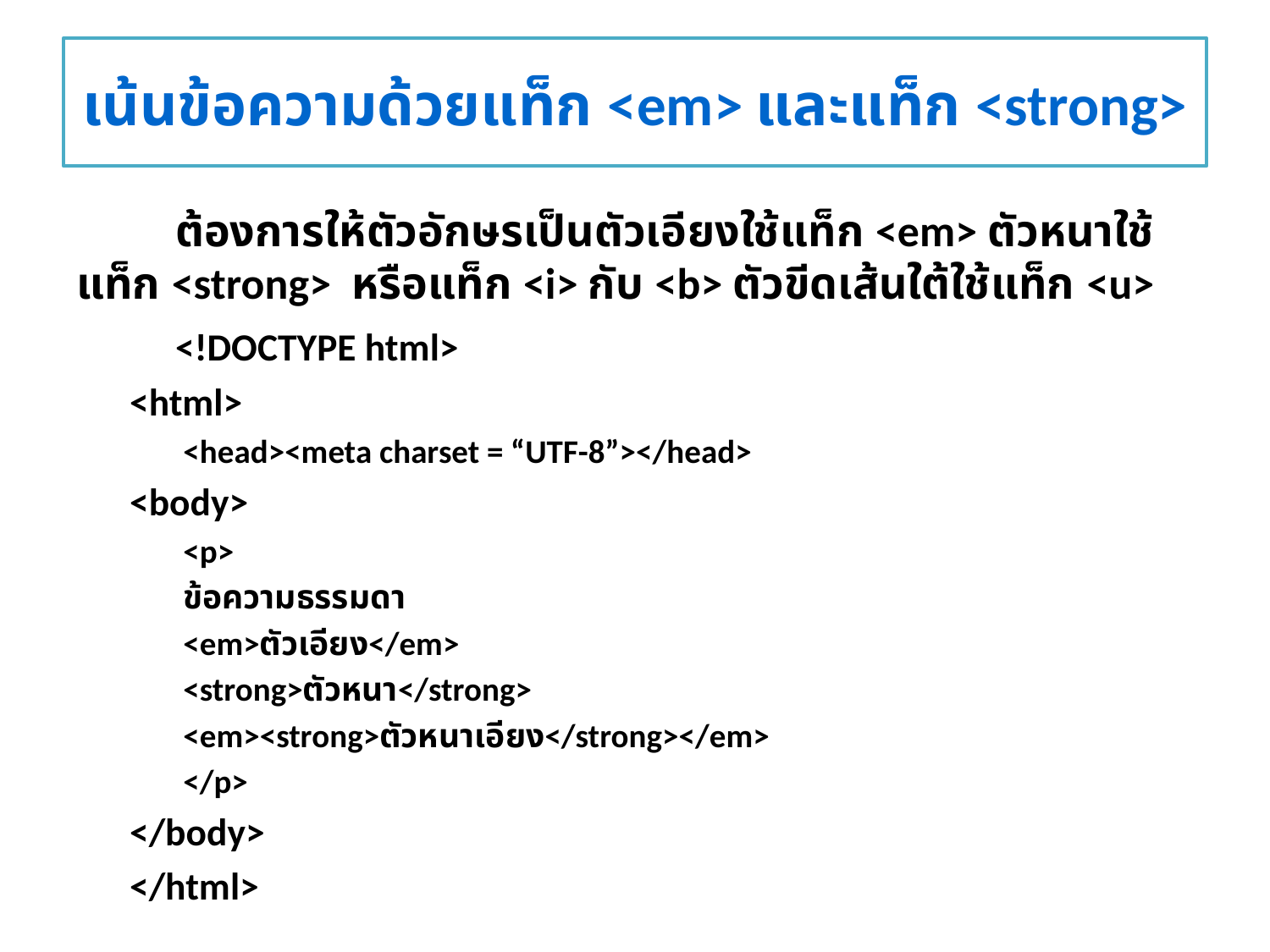

# เน้นข้อความด้วยแท็ก <em> และแท็ก <strong>
	ต้องการให้ตัวอักษรเป็นตัวเอียงใช้แท็ก <em> ตัวหนาใช้แท็ก <strong>  หรือแท็ก <i> กับ <b> ตัวขีดเส้นใต้ใช้แท็ก <u>
	<!DOCTYPE html>
	<html>
	<head><meta charset = “UTF-8”></head>
	<body>
	<p>
		ข้อความธรรมดา
		<em>ตัวเอียง</em>
		<strong>ตัวหนา</strong>
		<em><strong>ตัวหนาเอียง</strong></em>
	</p>
	</body>
	</html>